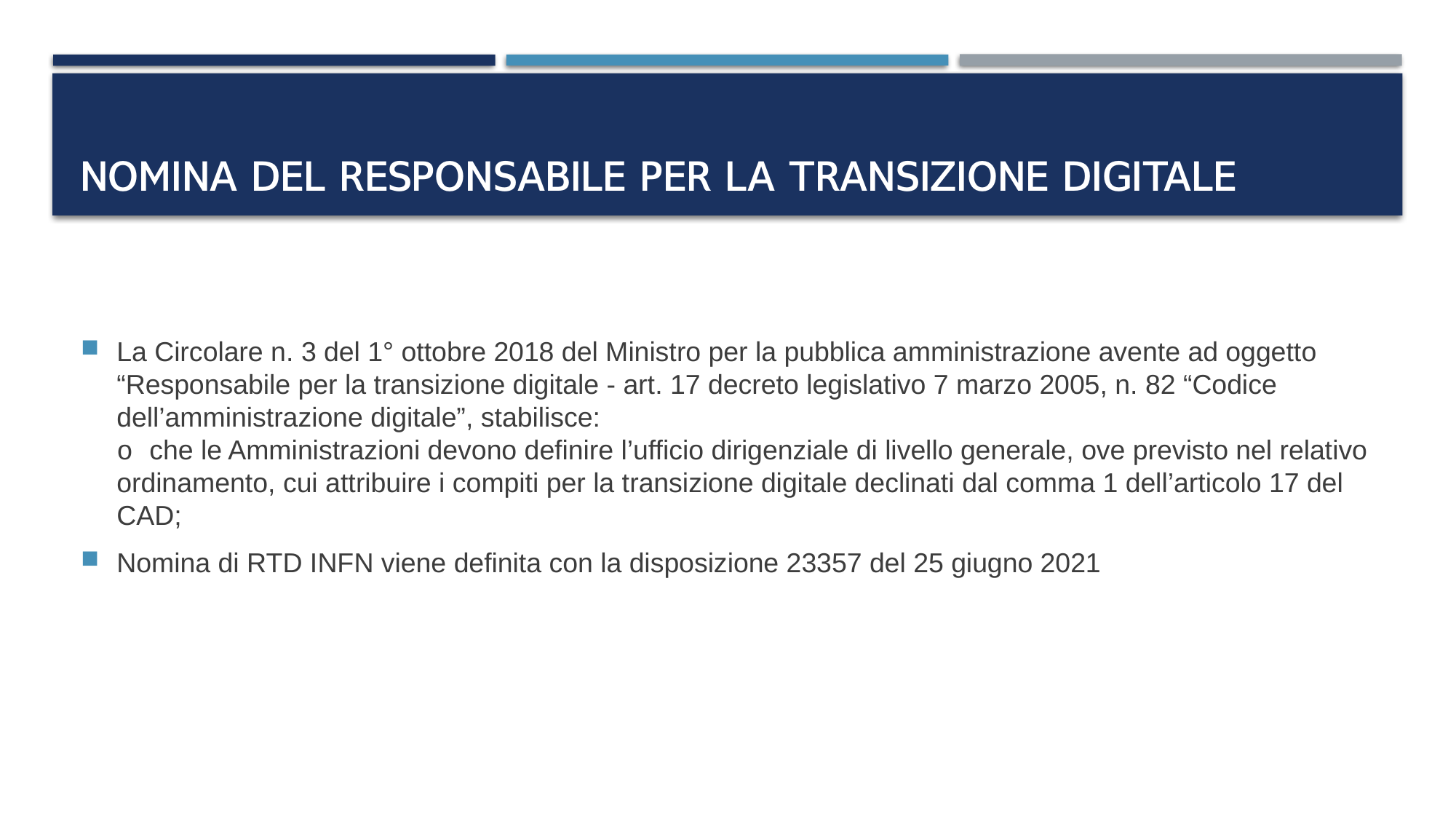

# Nomina del Responsabile per la Transizione Digitale
La Circolare n. 3 del 1° ottobre 2018 del Ministro per la pubblica amministrazione avente ad oggetto “Responsabile per la transizione digitale - art. 17 decreto legislativo 7 marzo 2005, n. 82 “Codice dell’amministrazione digitale”, stabilisce:
o che le Amministrazioni devono definire l’ufficio dirigenziale di livello generale, ove previsto nel relativo ordinamento, cui attribuire i compiti per la transizione digitale declinati dal comma 1 dell’articolo 17 del CAD;
Nomina di RTD INFN viene definita con la disposizione 23357 del 25 giugno 2021